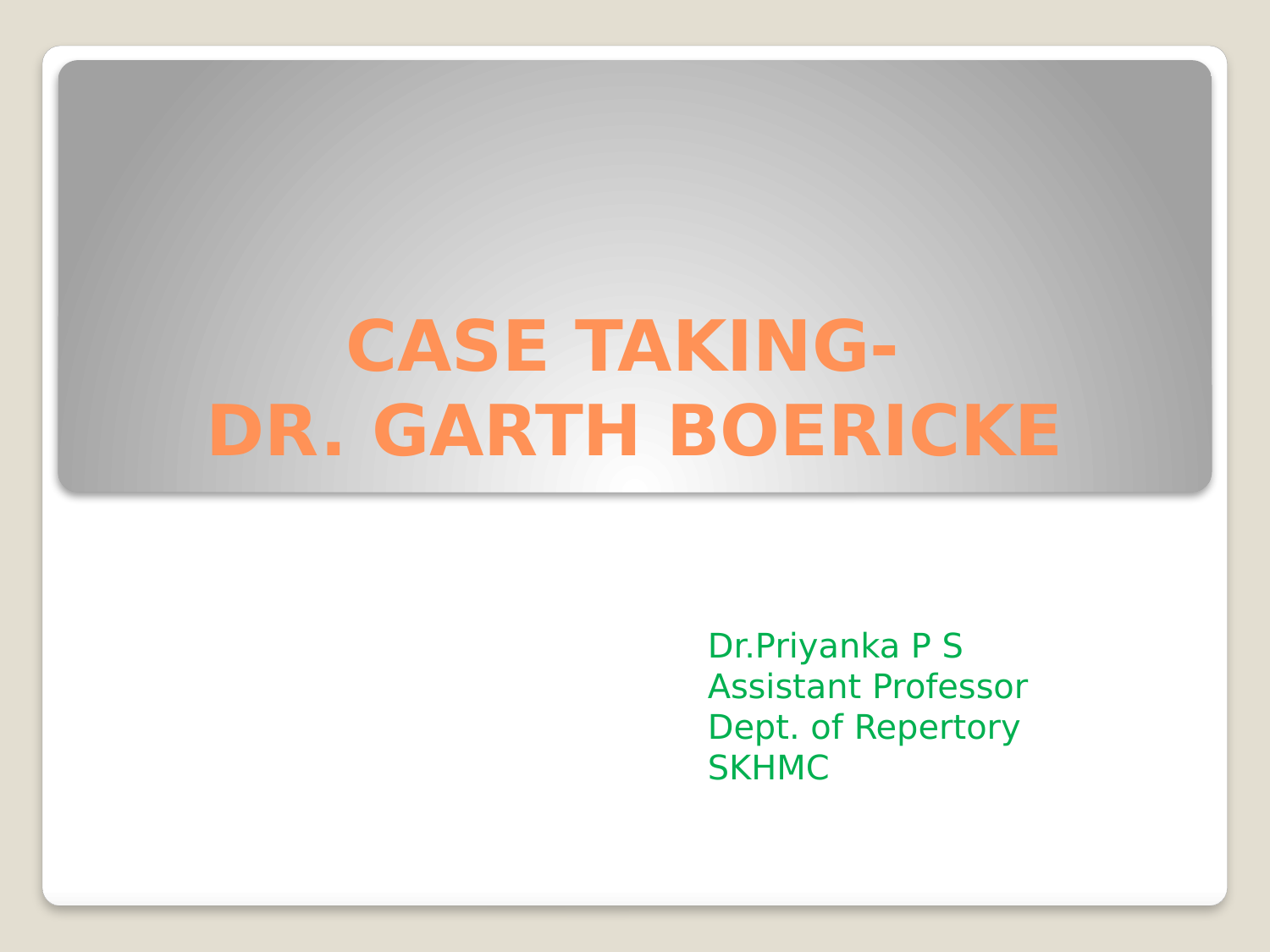

# CASE TAKING- DR. GARTH BOERICKE
Dr.Priyanka P S
Assistant Professor
Dept. of Repertory
SKHMC